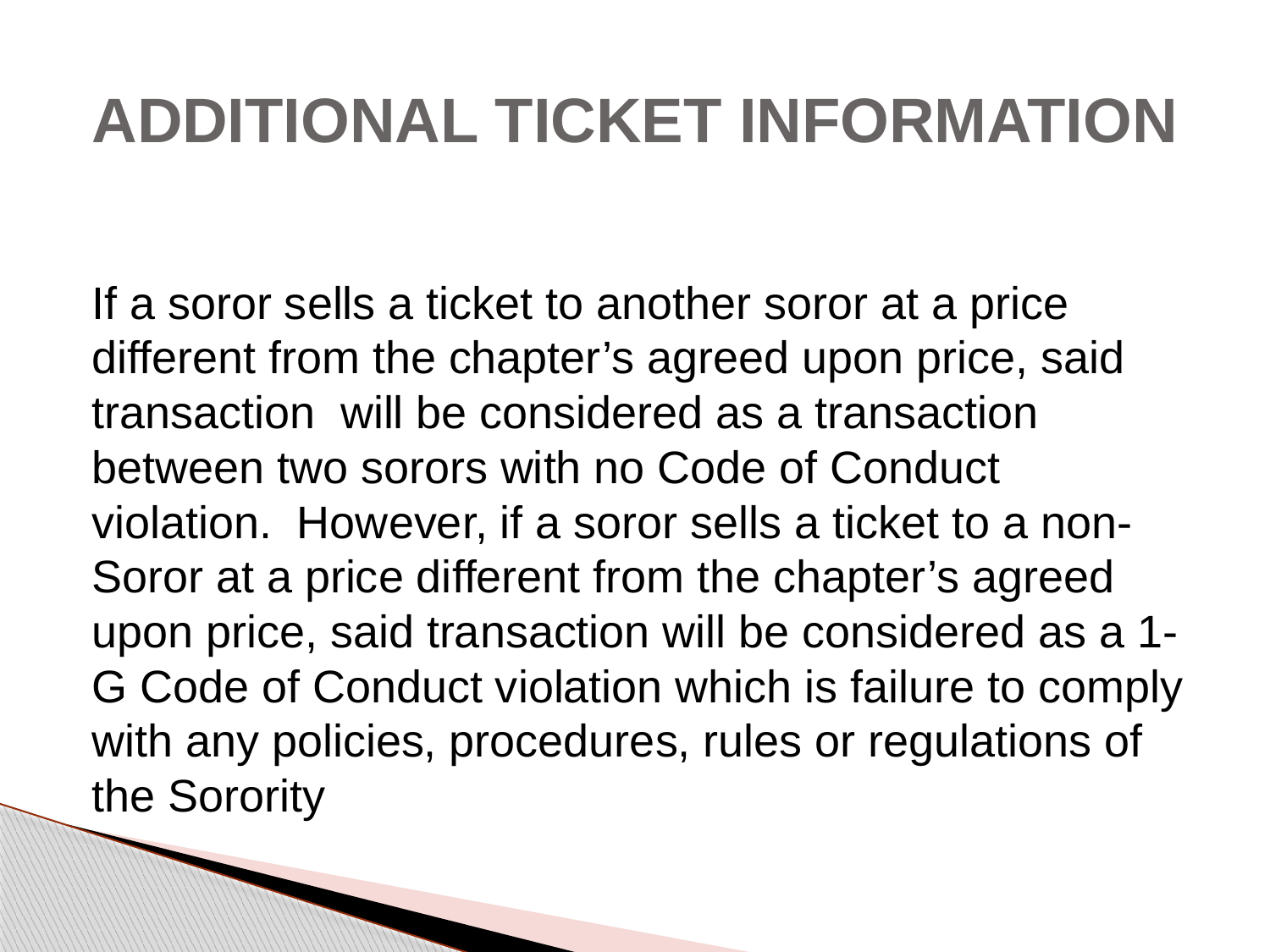

# ADDITIONAL TICKET INFORMATION

If a soror sells a ticket to another soror at a price different from the chapter’s agreed upon price, said transaction  will be considered as a transaction between two sorors with no Code of Conduct violation.  However, if a soror sells a ticket to a non-Soror at a price different from the chapter’s agreed upon price, said transaction will be considered as a 1-G Code of Conduct violation which is failure to comply with any policies, procedures, rules or regulations of the Sorority